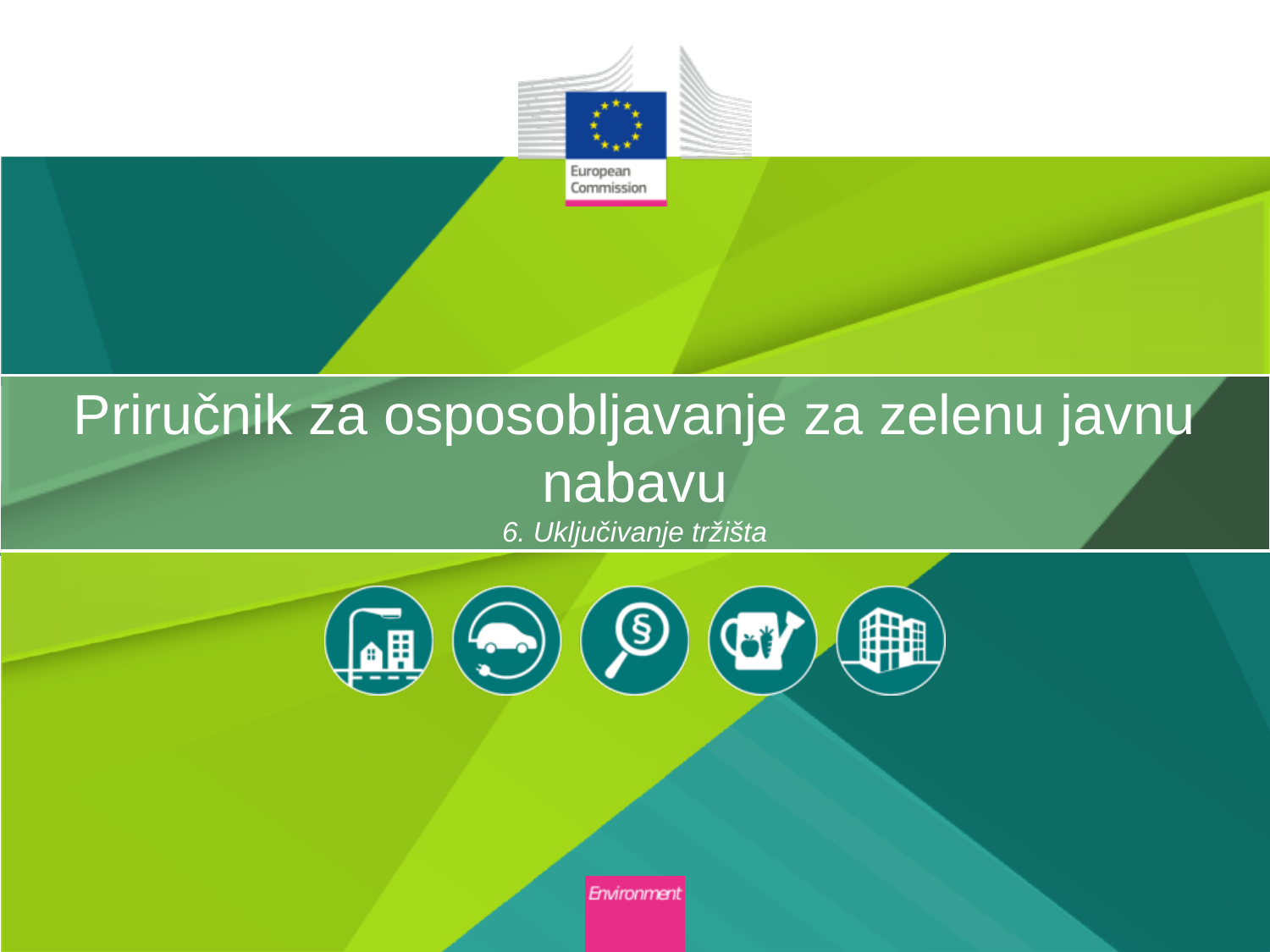

# Priručnik za osposobljavanje za zelenu javnu nabavu 6. Uključivanje tržišta